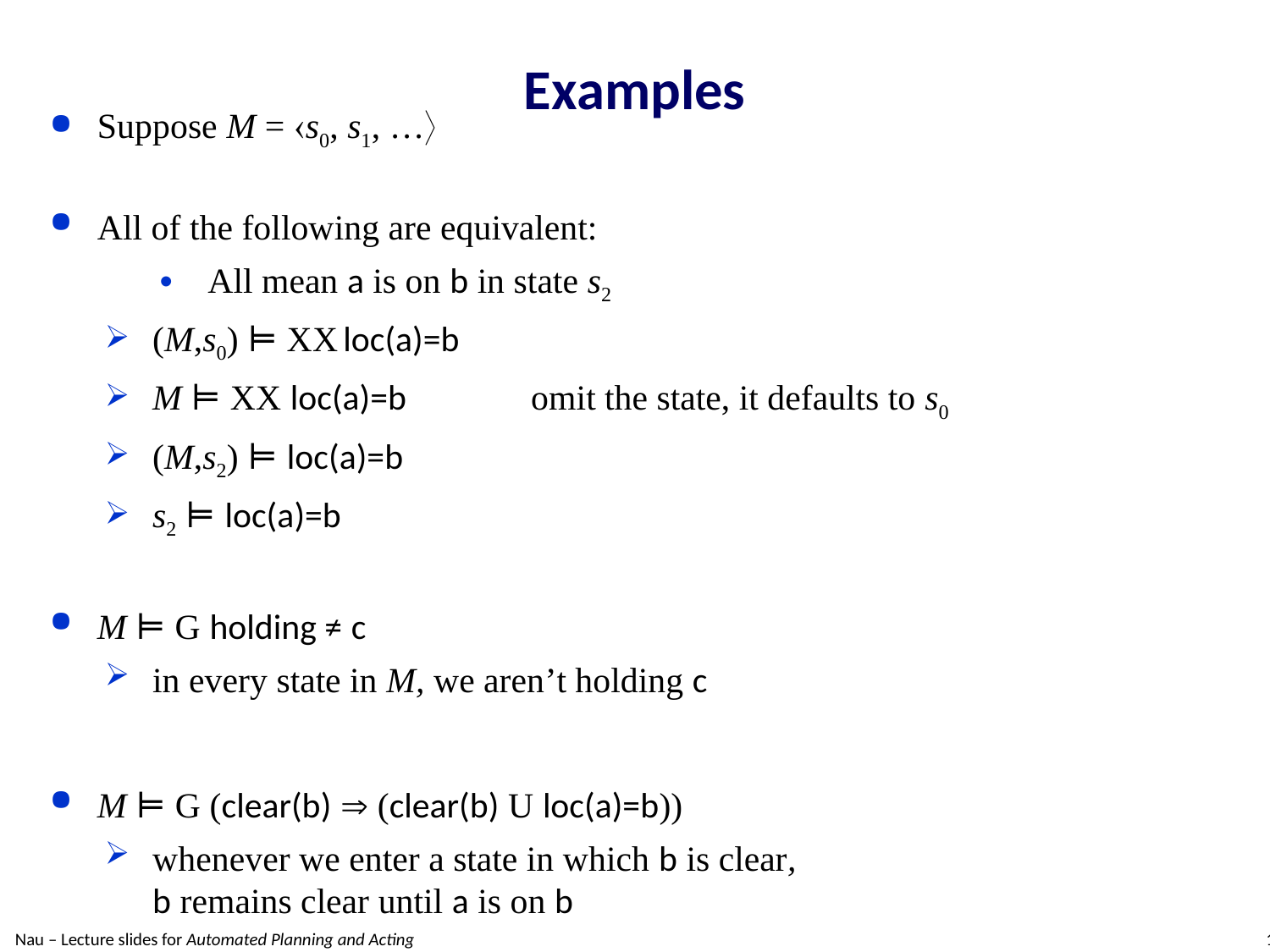

# Examples
Suppose M = 〈s0, s1, …〉
All of the following are equivalent:
All mean a is on b in state s2
(M,s0) ⊨ XX loc(a)=b
M ⊨ XX loc(a)=b              omit the state, it defaults to s0
(M,s2) ⊨ loc(a)=b
s2 ⊨ loc(a)=b

M ⊨ G holding ≠ c
in every state in M, we aren’t holding c

M ⊨ G (clear(b) ⇒ (clear(b) U loc(a)=b))
whenever we enter a state in which b is clear,
b remains clear until a is on b